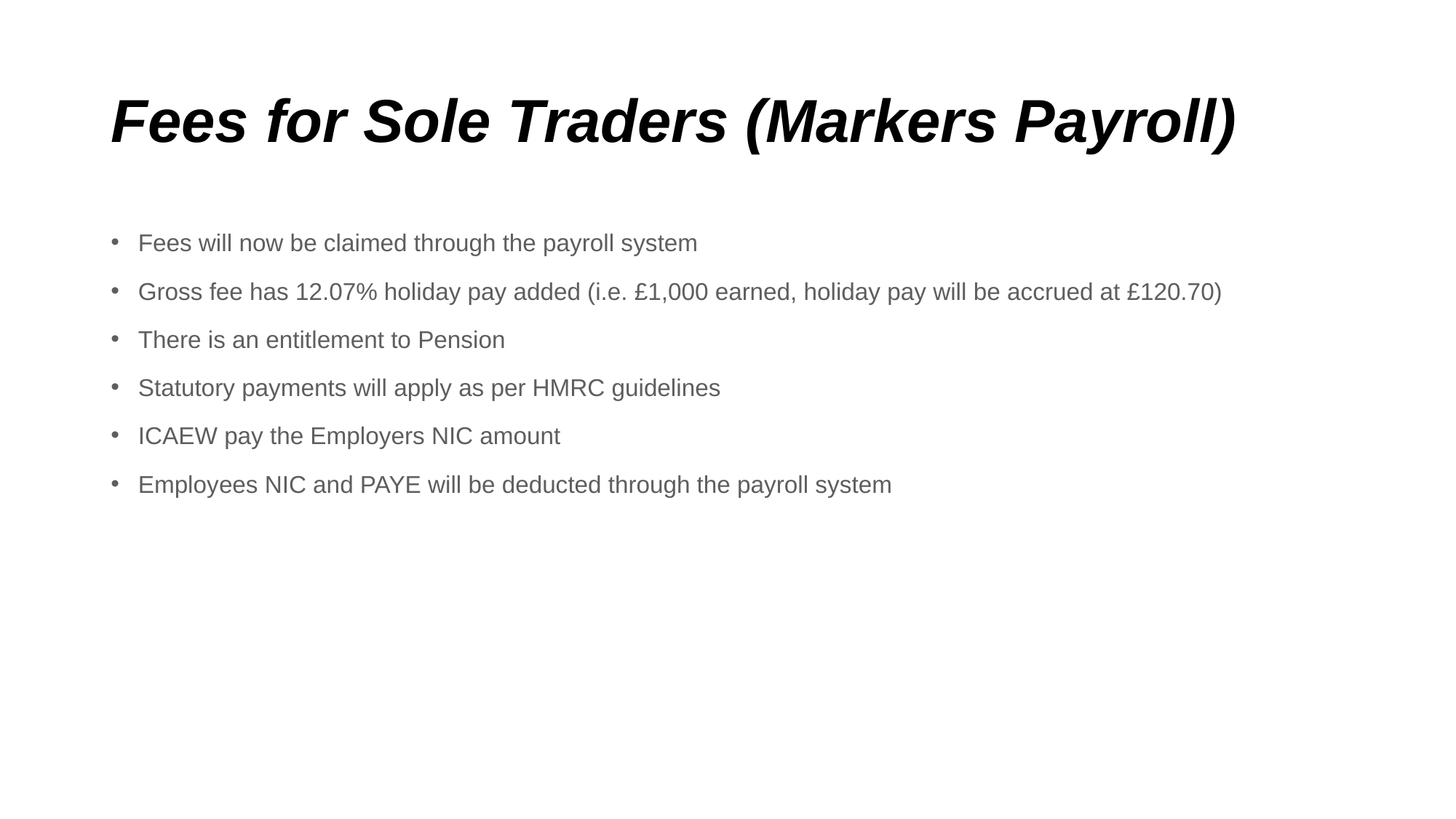

# Fees for Sole Traders (Markers Payroll)
Fees will now be claimed through the payroll system
Gross fee has 12.07% holiday pay added (i.e. £1,000 earned, holiday pay will be accrued at £120.70)
There is an entitlement to Pension
Statutory payments will apply as per HMRC guidelines
ICAEW pay the Employers NIC amount
Employees NIC and PAYE will be deducted through the payroll system